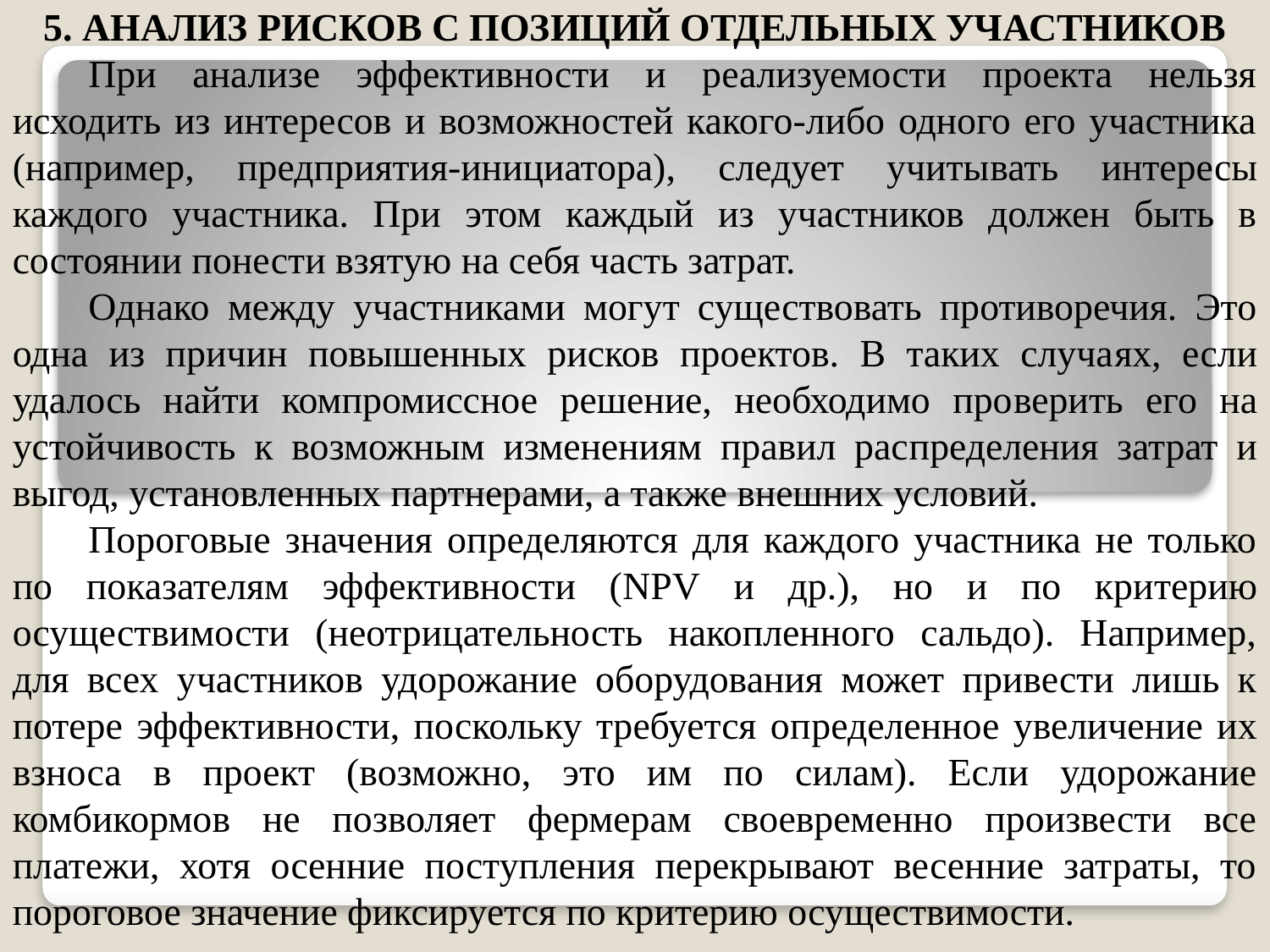

5. АНАЛИЗ РИСКОВ С ПОЗИЦИЙ ОТДЕЛЬНЫХ УЧАСТНИКОВ
При анализе эффективности и реализуемости проекта нельзя исходить из интересов и возможностей какого-либо одного его участника (например, предприятия-инициатора), следует учиты­вать интересы каждого участника. При этом каждый из участников должен быть в состоянии понести взятую на себя часть затрат.
Однако между участниками могут существовать противоречия. Это одна из причин повышенных рисков проектов. В таких случа­ях, если удалось найти компромиссное решение, необходимо про­верить его на устойчивость к возможным изменениям правил рас­пределения затрат и выгод, установленных партнерами, а также внешних условий.
Пороговые значения определяются для каждого участника не только по показателям эффективности (NPV и др.), но и по кри­терию осуществимости (неотрицательность накопленного сальдо). Например, для всех участников удорожание оборудования может привести лишь к потере эффективности, поскольку требуется оп­ределенное увеличение их взноса в проект (возможно, это им по силам). Если удорожание комбикормов не позволяет фермерам своевременно произвести все платежи, хотя осенние поступления перекрывают весенние затраты, то пороговое значение фиксиру­ется по критерию осуществимости.